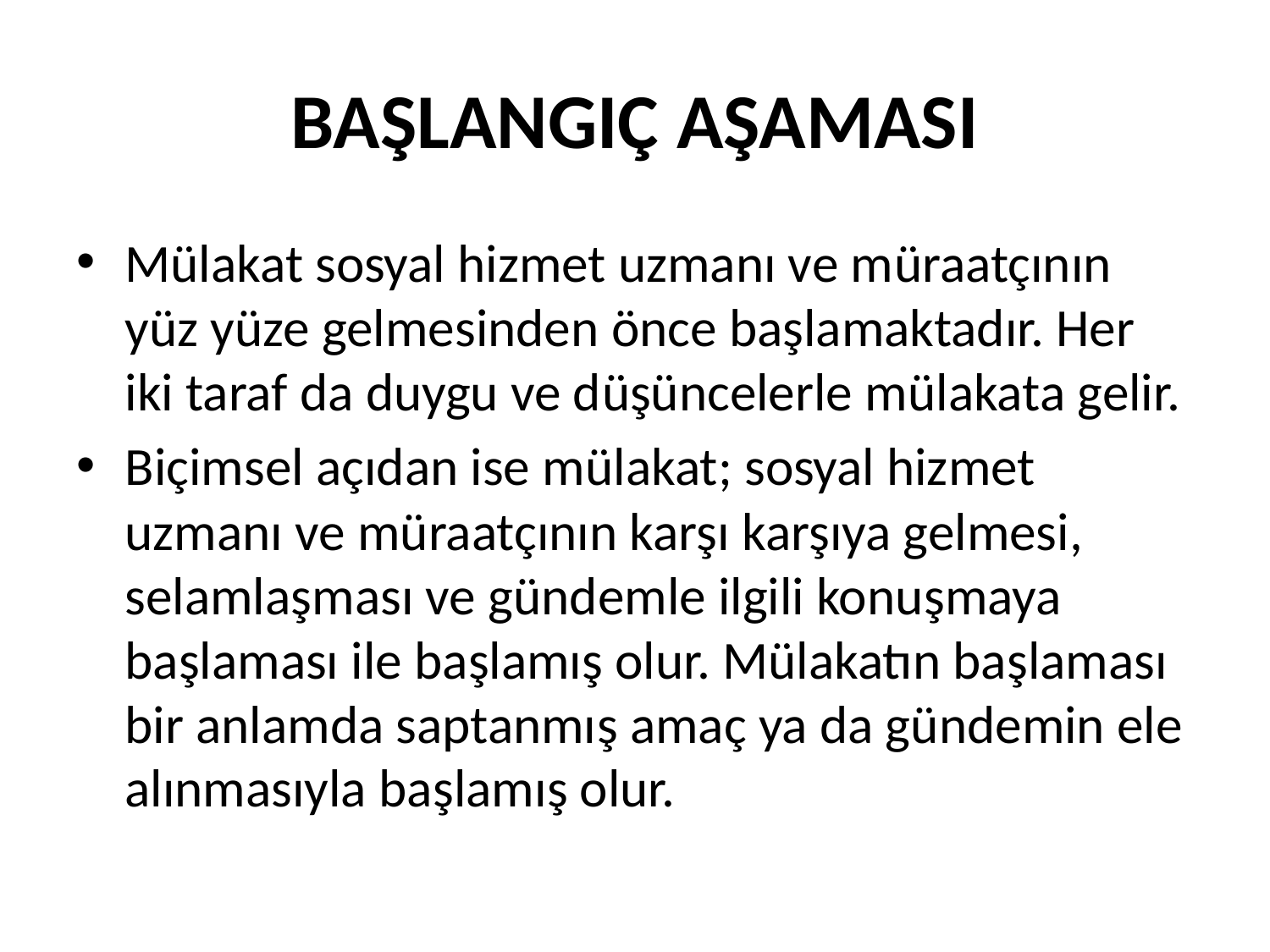

# BAŞLANGIÇ AŞAMASI
Mülakat sosyal hizmet uzmanı ve müraatçının yüz yüze gelmesinden önce başlamaktadır. Her iki taraf da duygu ve düşüncelerle mülakata gelir.
Biçimsel açıdan ise mülakat; sosyal hizmet uzmanı ve müraatçının karşı karşıya gelmesi, selamlaşması ve gündemle ilgili konuşmaya başlaması ile başlamış olur. Mülakatın başlaması bir anlamda saptanmış amaç ya da gündemin ele alınmasıyla başlamış olur.